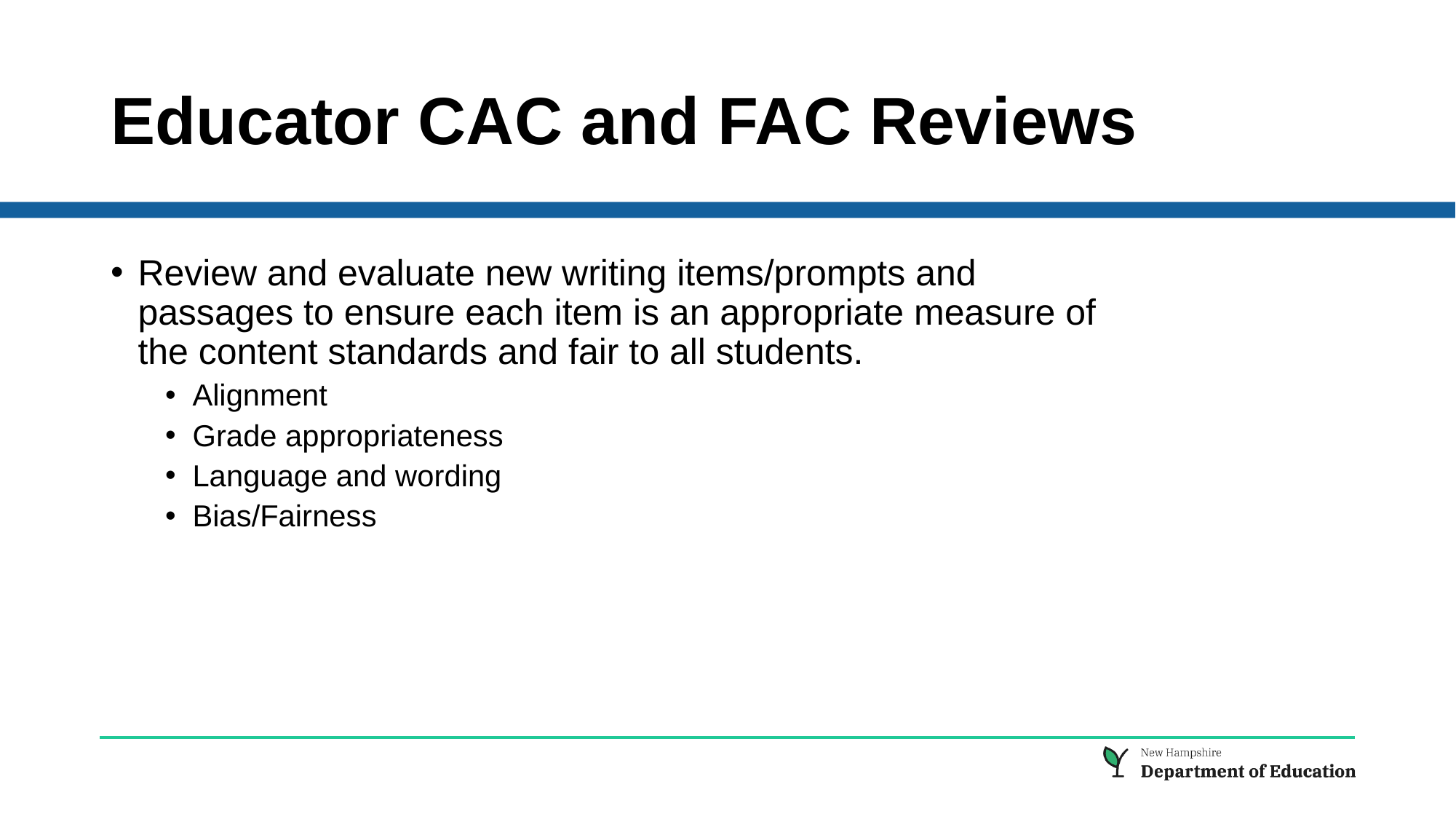

# Educator CAC and FAC Reviews
Review and evaluate new writing items/prompts and passages to ensure each item is an appropriate measure of the content standards and fair to all students.
Alignment
Grade appropriateness
Language and wording
Bias/Fairness